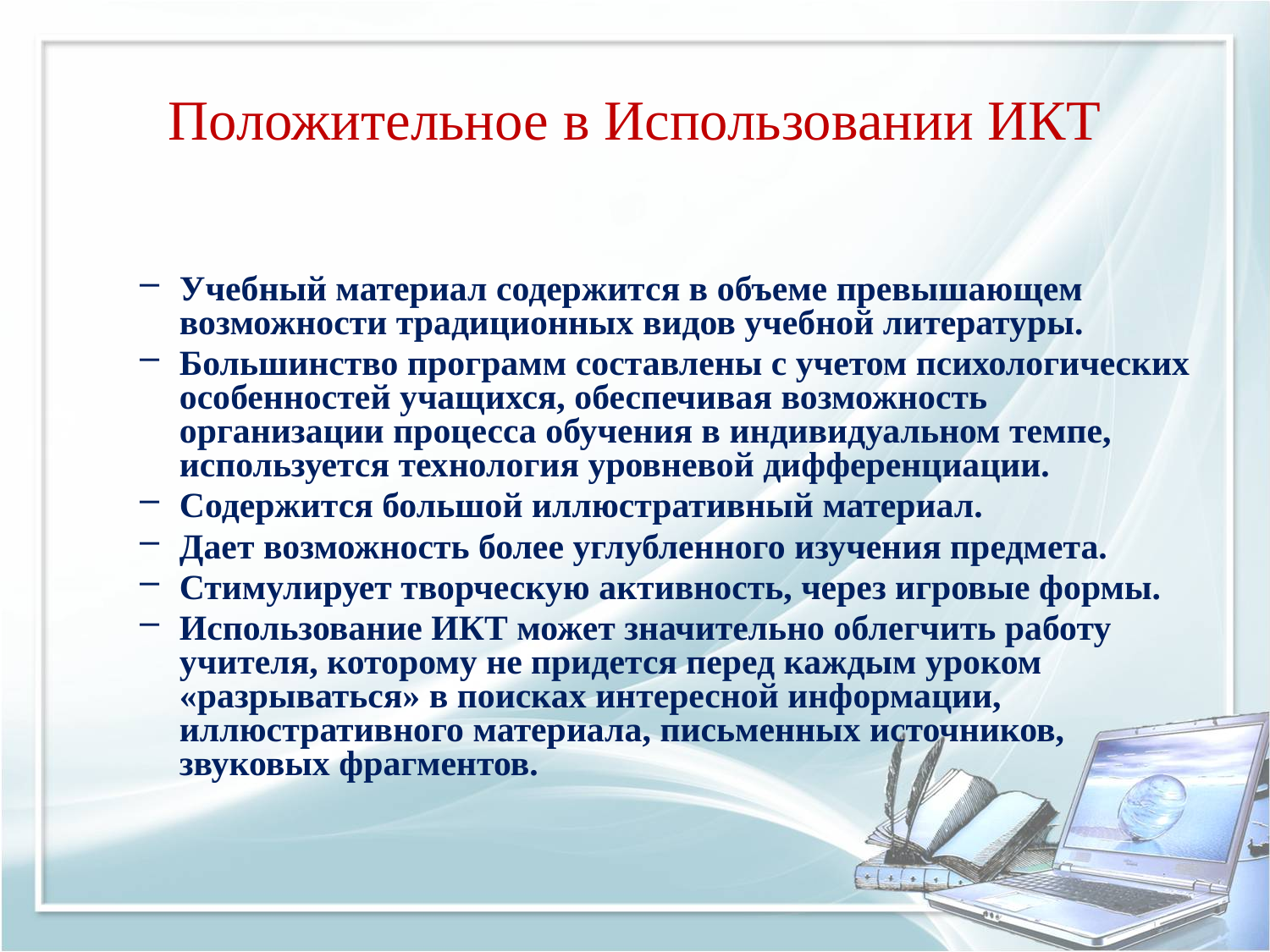

Положительное в Использовании ИКТ

Учебный материал содержится в объеме превышающем возможности традиционных видов учебной литературы.
Большинство программ составлены с учетом психологических особенностей учащихся, обеспечивая возможность организации процесса обучения в индивидуальном темпе, используется технология уровневой дифференциации.
Содержится большой иллюстративный материал.
Дает возможность более углубленного изучения предмета.
Стимулирует творческую активность, через игровые формы.
Использование ИКТ может значительно облегчить работу учителя, которому не придется перед каждым уроком «разрываться» в поисках интересной информации, иллюстративного материала, письменных источников, звуковых фрагментов.